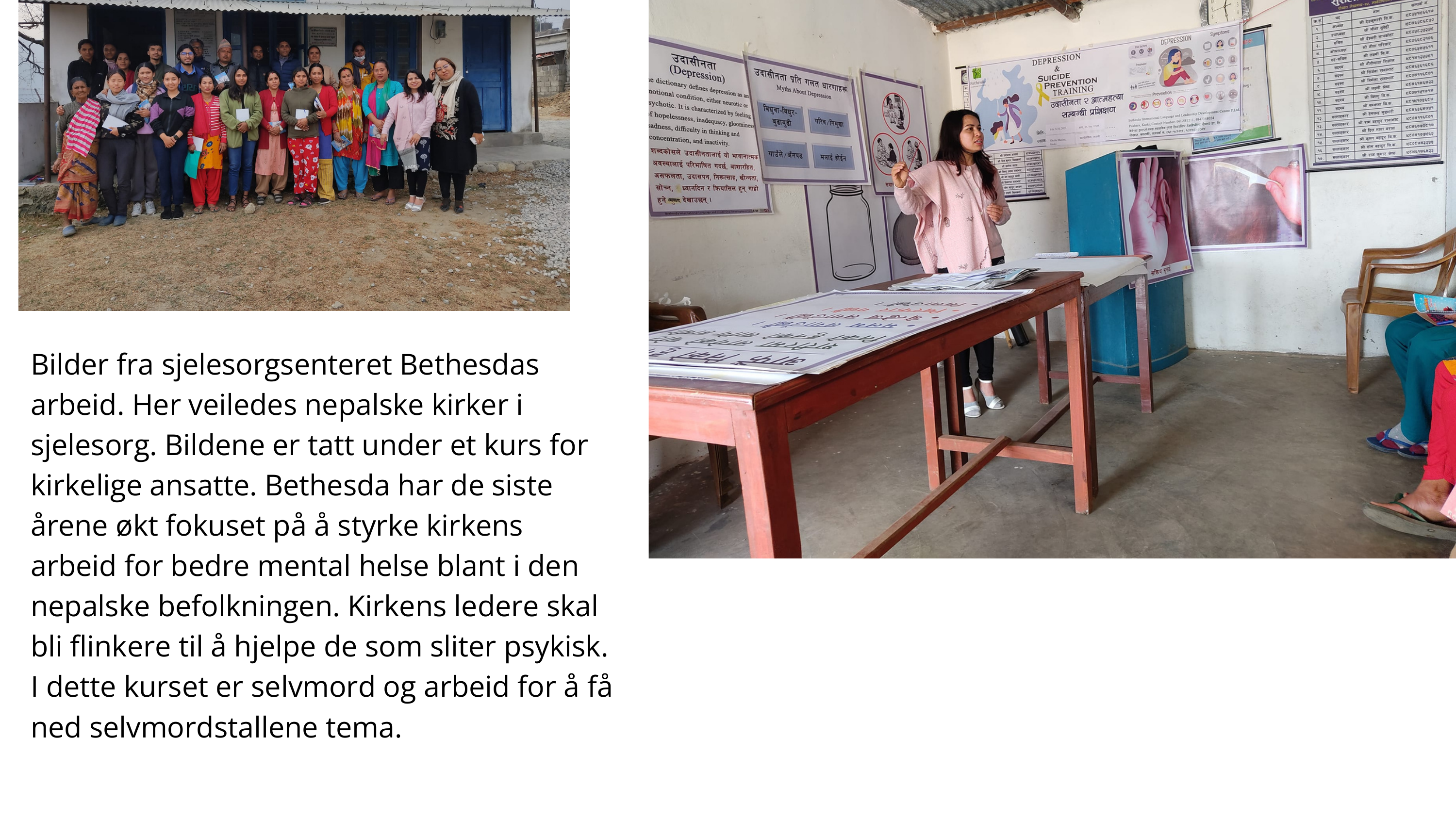

Bilder fra sjelesorgsenteret Bethesdas arbeid. Her veiledes nepalske kirker i sjelesorg. Bildene er tatt under et kurs for kirkelige ansatte. Bethesda har de siste årene økt fokuset på å styrke kirkens arbeid for bedre mental helse blant i den nepalske befolkningen. Kirkens ledere skal bli flinkere til å hjelpe de som sliter psykisk. I dette kurset er selvmord og arbeid for å få ned selvmordstallene tema.